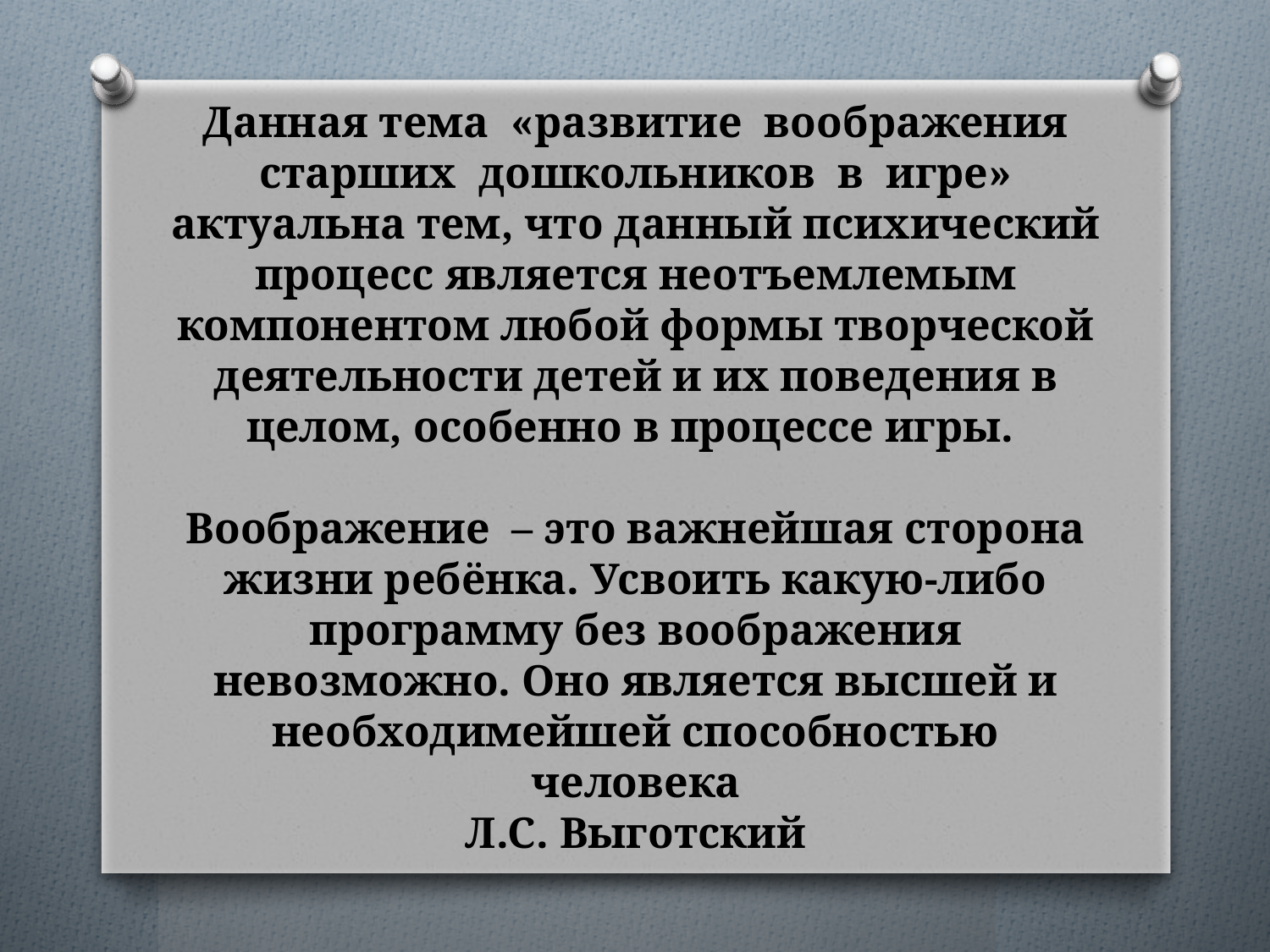

# Данная тема  «развитие  воображения старших  дошкольников  в  игре» актуальна тем, что данный психический процесс является неотъемлемым компонентом любой формы творческой деятельности детей и их поведения в целом, особенно в процессе игры. Воображение  – это важнейшая сторона жизни ребёнка. Усвоить какую-либо программу без воображения невозможно. Оно является высшей и необходимейшей способностью человека Л.С. Выготский